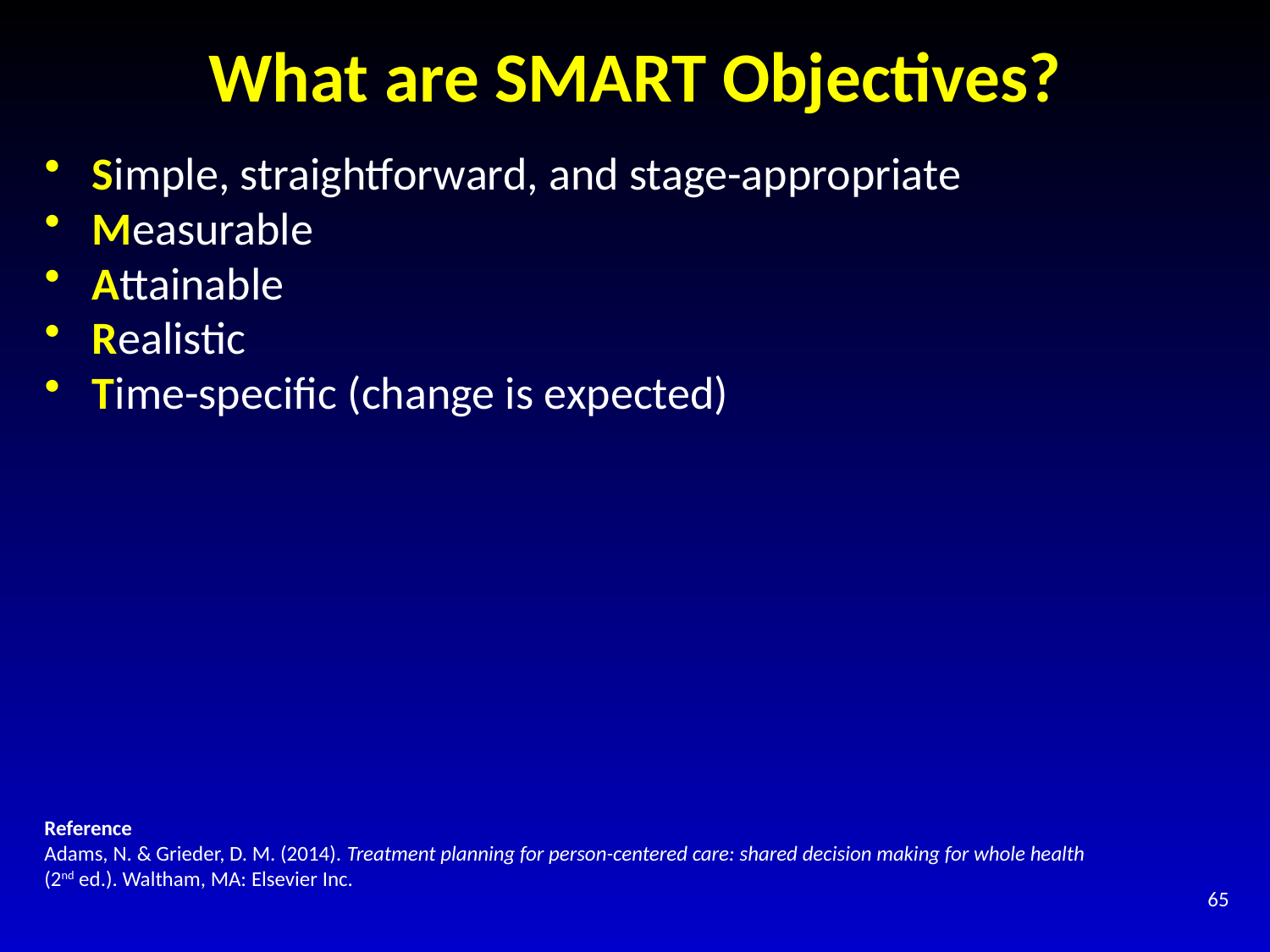

# What are SMART Objectives?
Simple, straightforward, and stage-appropriate
Measurable
Attainable
Realistic
Time-specific (change is expected)

Reference
Adams, N. & Grieder, D. M. (2014). Treatment planning for person-centered care: shared decision making for whole health (2nd ed.). Waltham, MA: Elsevier Inc.
65